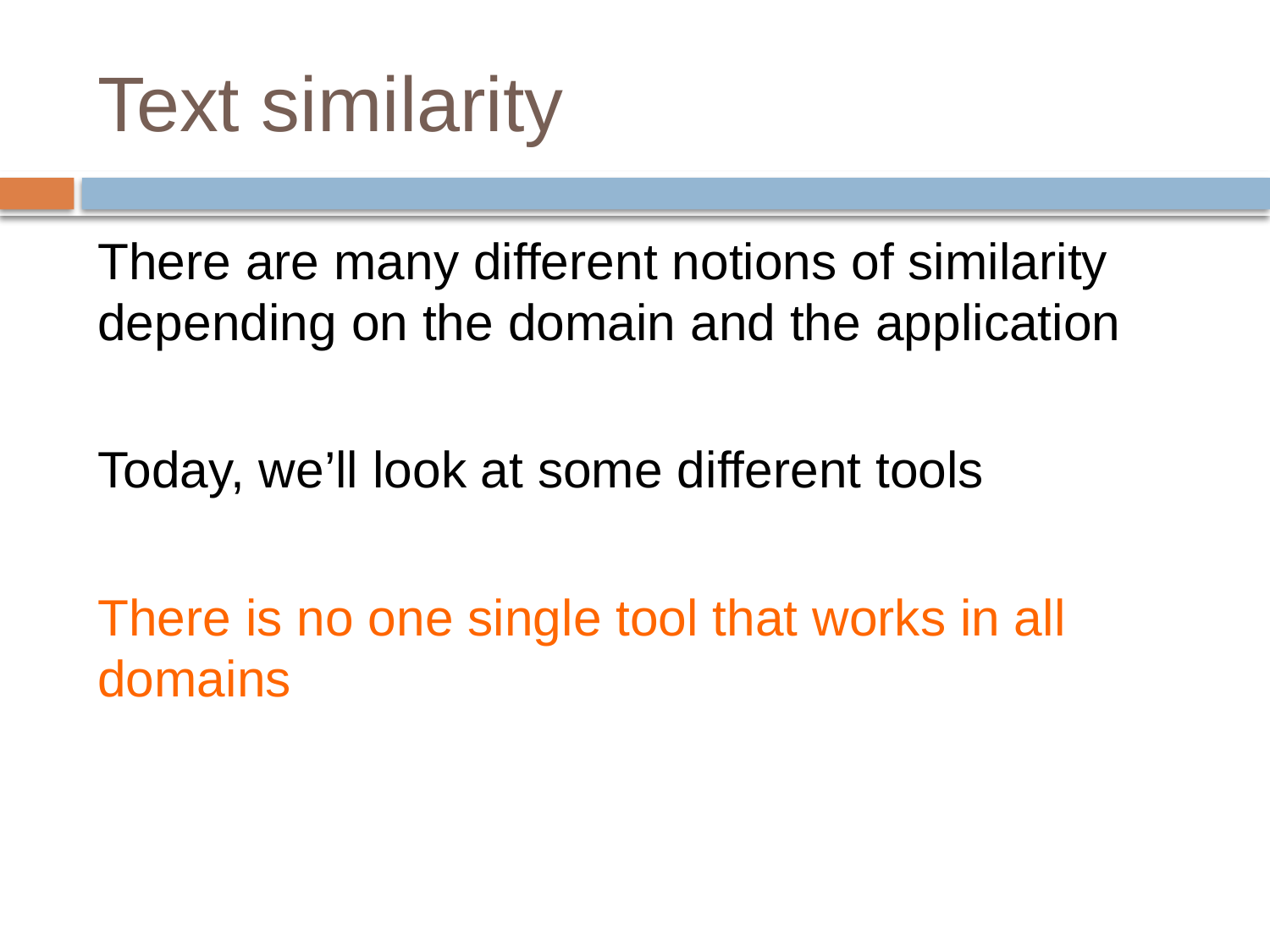

# Text similarity
There are many different notions of similarity depending on the domain and the application

Today, we’ll look at some different tools

There is no one single tool that works in all domains